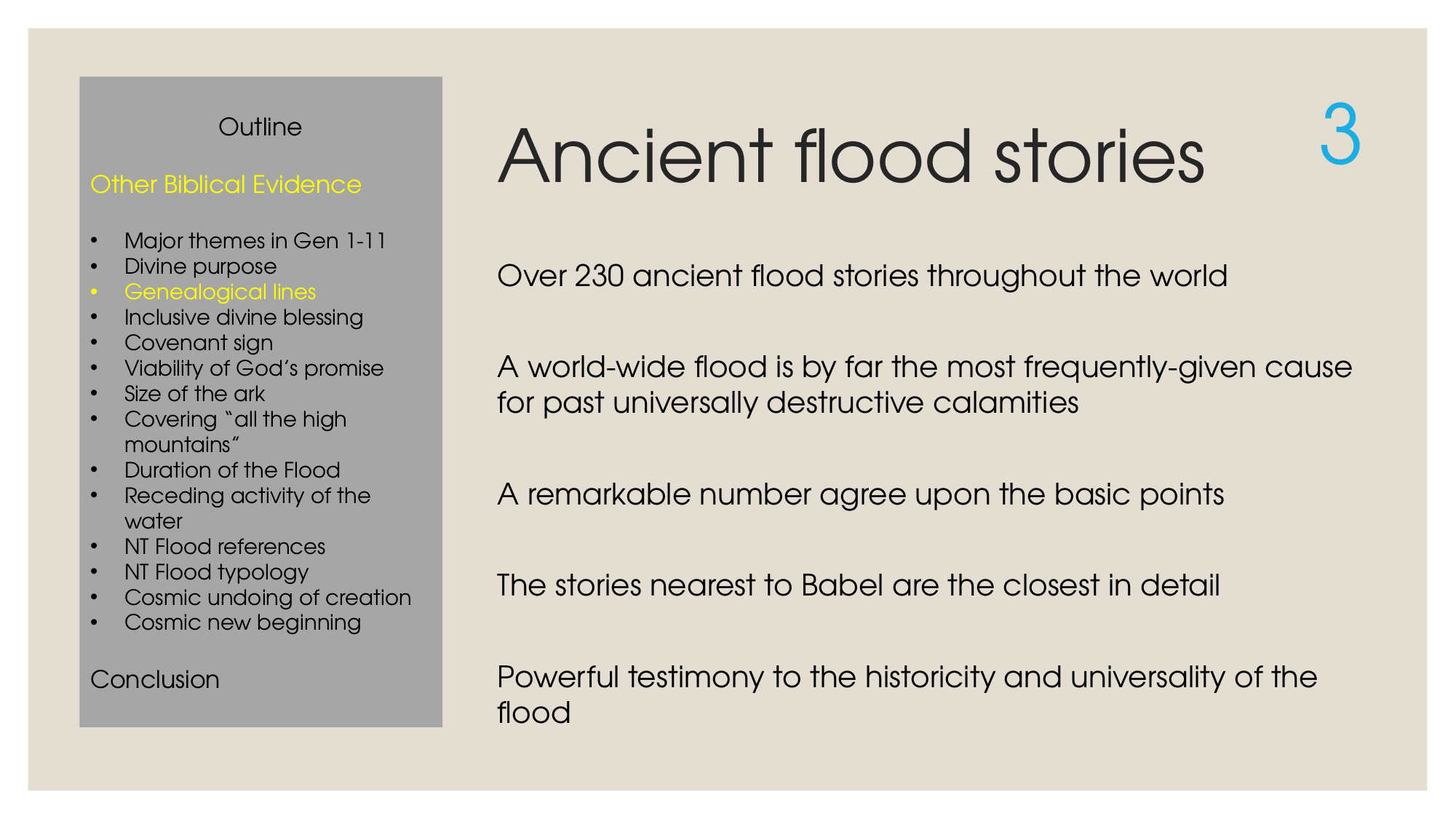

Outline

Other Biblical Evidence

Major themes in Gen 1-11
Divine purpose
Genealogical lines
Inclusive divine blessing
Covenant sign
Viability of God’s promise
Size of the ark
Covering “all the high mountains”
Duration of the Flood
Receding activity of the water
NT Flood references
NT Flood typology
Cosmic undoing of creation
Cosmic new beginning

Conclusion

# Ancient flood stories
3
Over 230 ancient flood stories throughout the world

A world-wide flood is by far the most frequently-given cause for past universally destructive calamities

A remarkable number agree upon the basic points

The stories nearest to Babel are the closest in detail

Powerful testimony to the historicity and universality of the flood